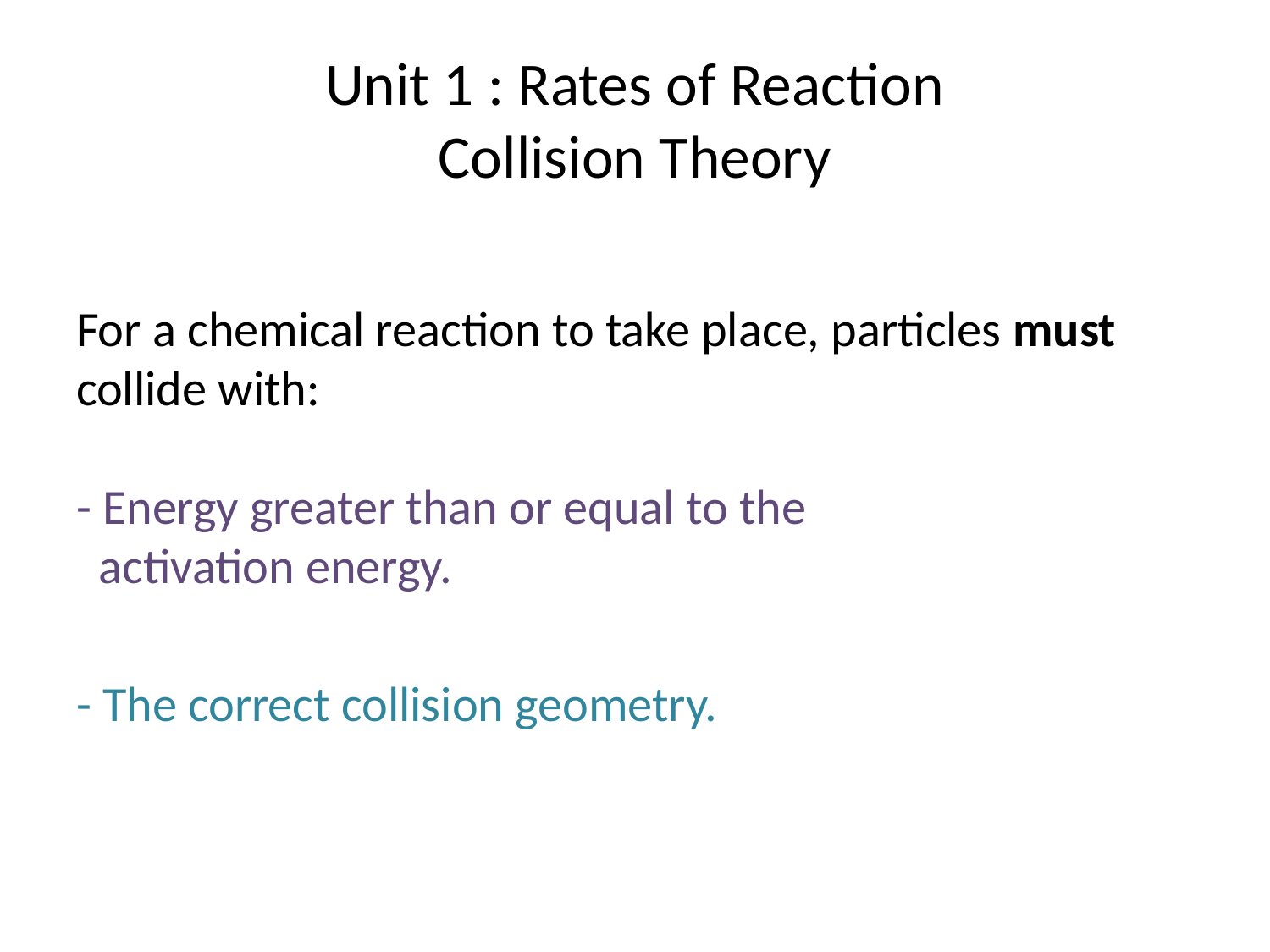

# Unit 1 : Rates of Reaction Collision Theory

For a chemical reaction to take place, particles must collide with:
- Energy greater than or equal to the
  activation energy.

- The correct collision geometry.